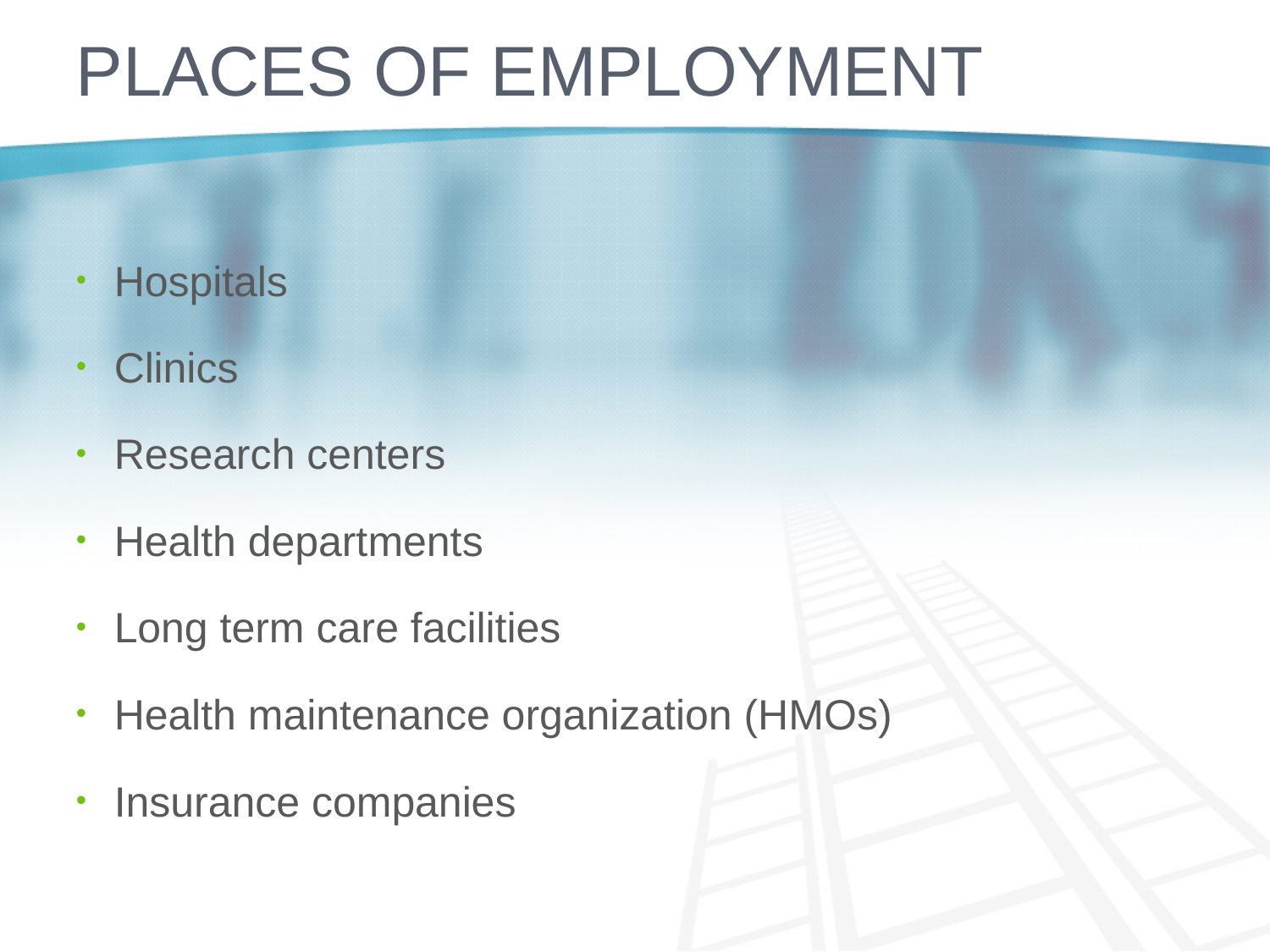

# Places of employment
Hospitals
Clinics
Research centers
Health departments
Long term care facilities
Health maintenance organization (HMOs)
Insurance companies